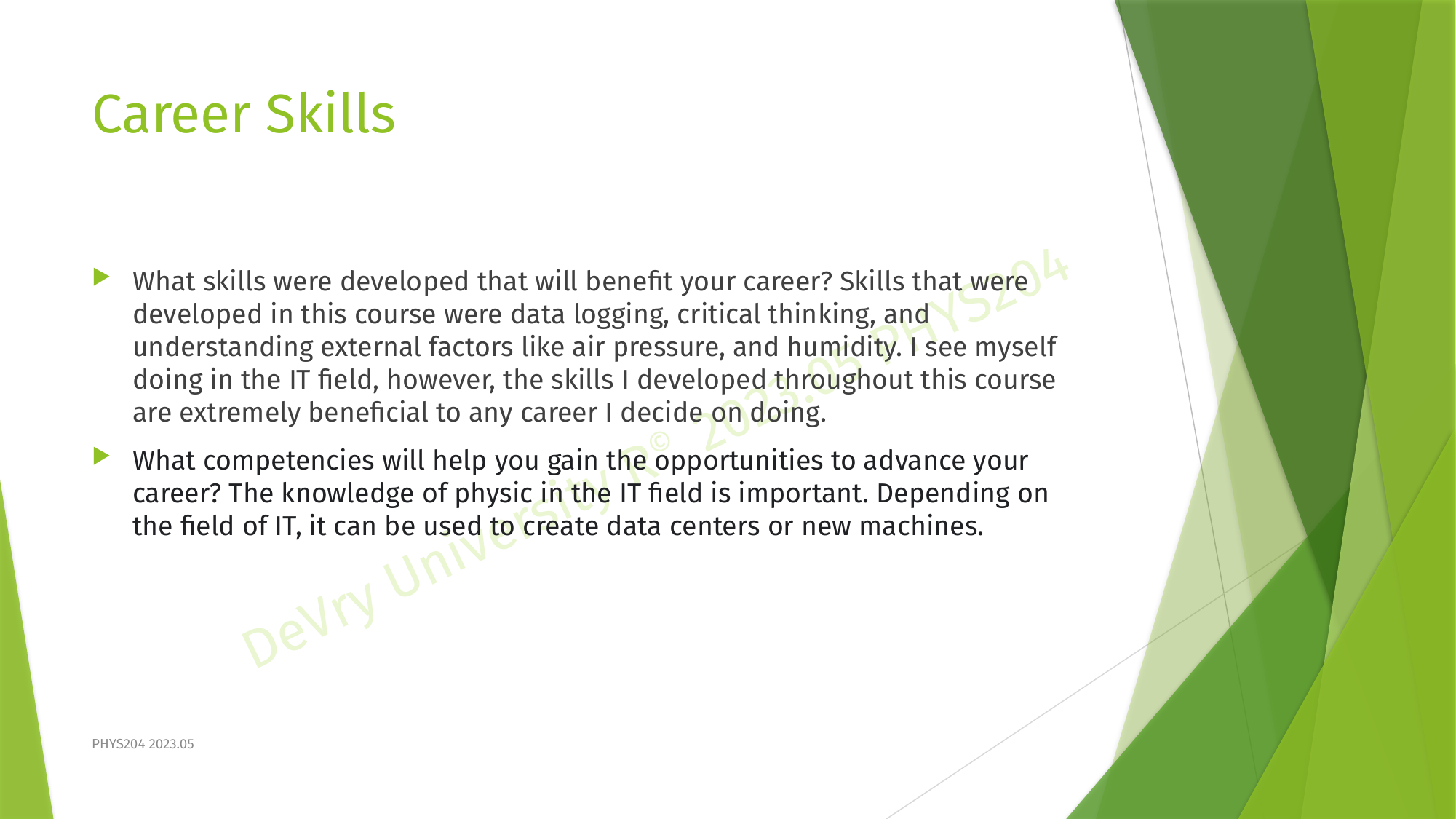

# Career Skills
What skills were developed that will benefit your career? Skills that were developed in this course were data logging, critical thinking, and understanding external factors like air pressure, and humidity. I see myself doing in the IT field, however, the skills I developed throughout this course are extremely beneficial to any career I decide on doing.
What competencies will help you gain the opportunities to advance your career? The knowledge of physic in the IT field is important. Depending on the field of IT, it can be used to create data centers or new machines.
PHYS204 2023.05